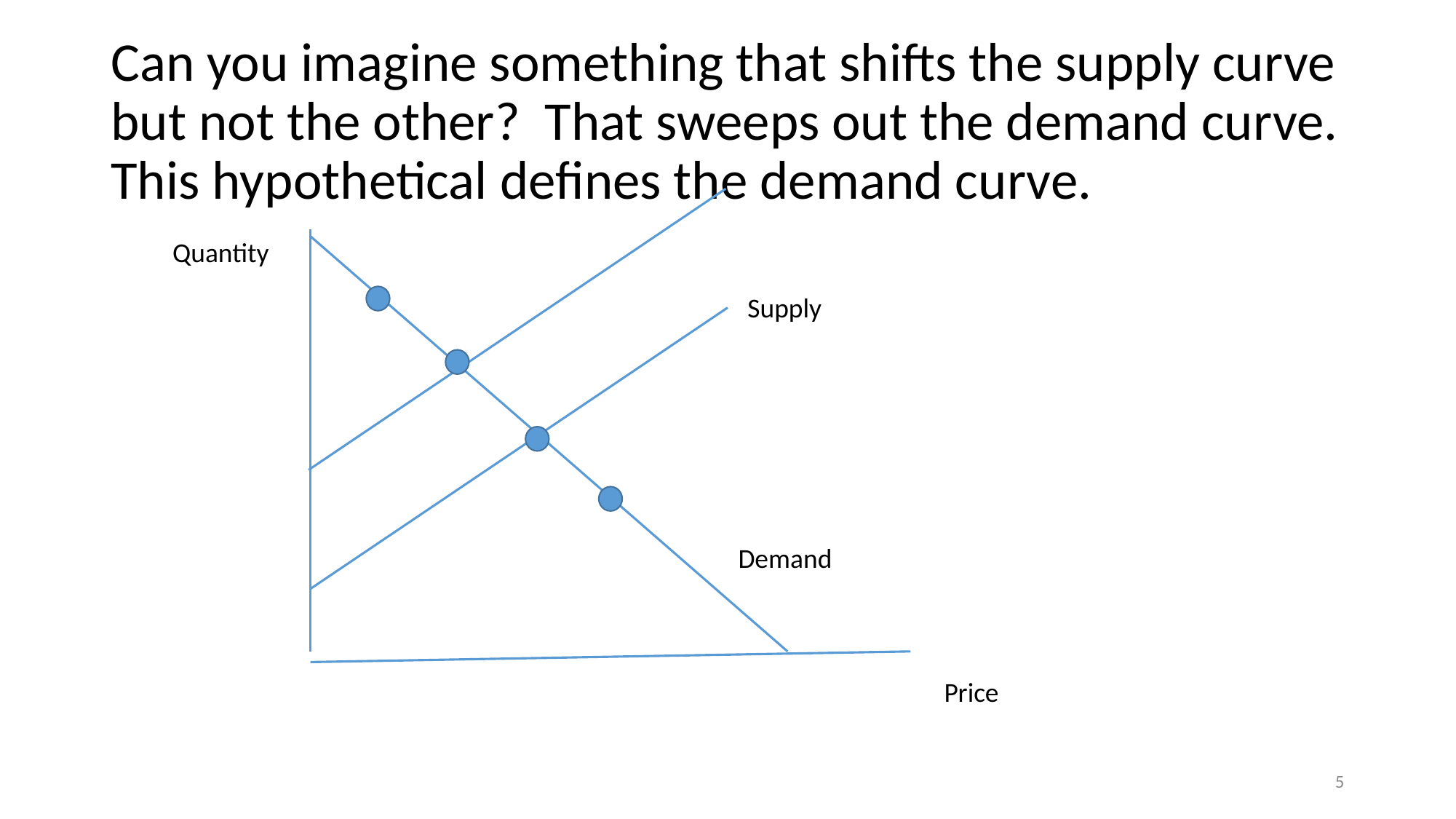

# Can you imagine something that shifts the supply curve but not the other?  That sweeps out the demand curve. This hypothetical defines the demand curve.
Quantity
Supply

Demand
Price
5